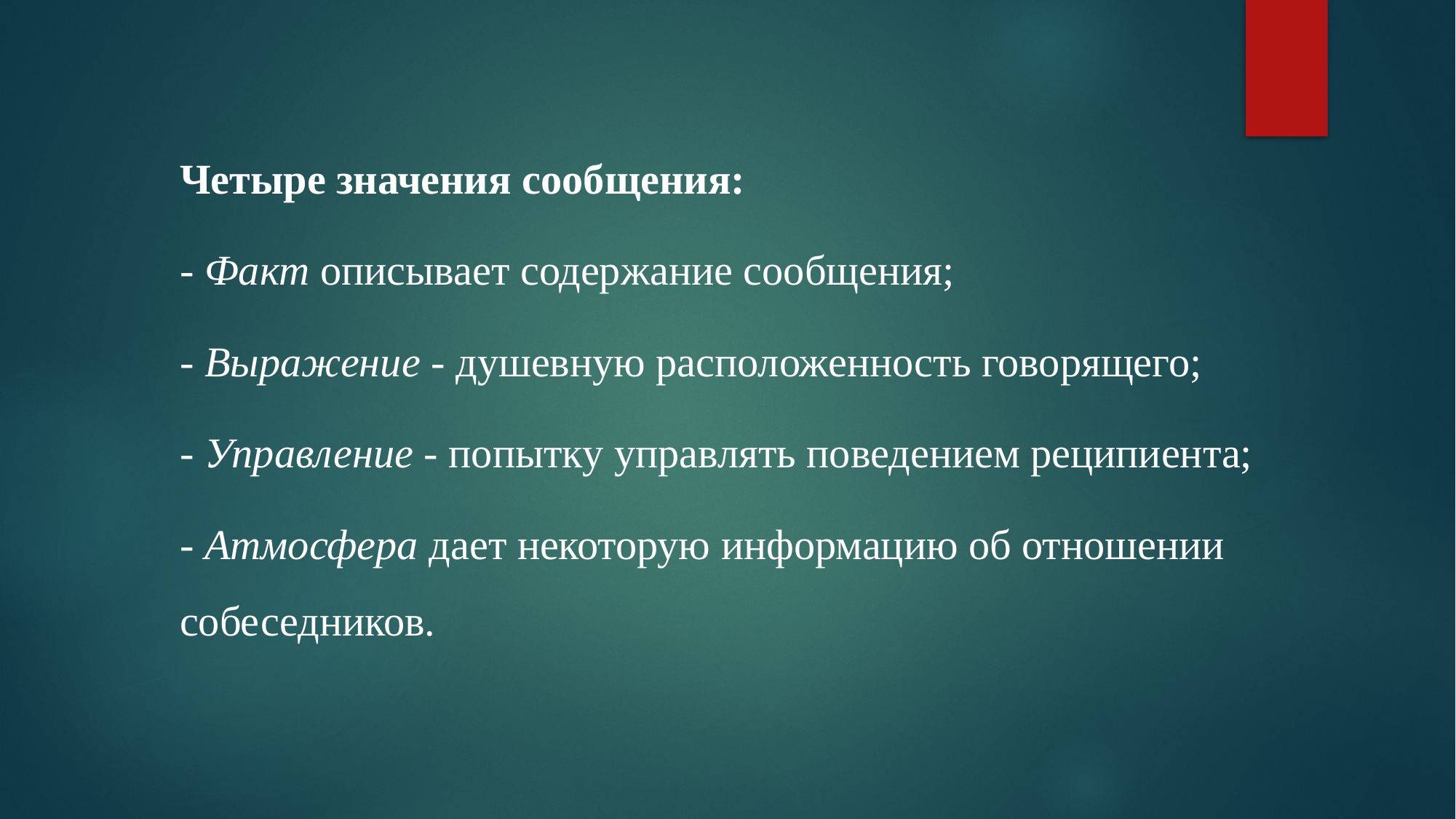

Четыре значения сообщения:
- Факт описывает содержание сообщения;
- Выражение - душевную расположенность говорящего;
- Управление - попытку управлять поведением реципиента;
- Атмосфера дает некоторую информацию об отношении собеседников.